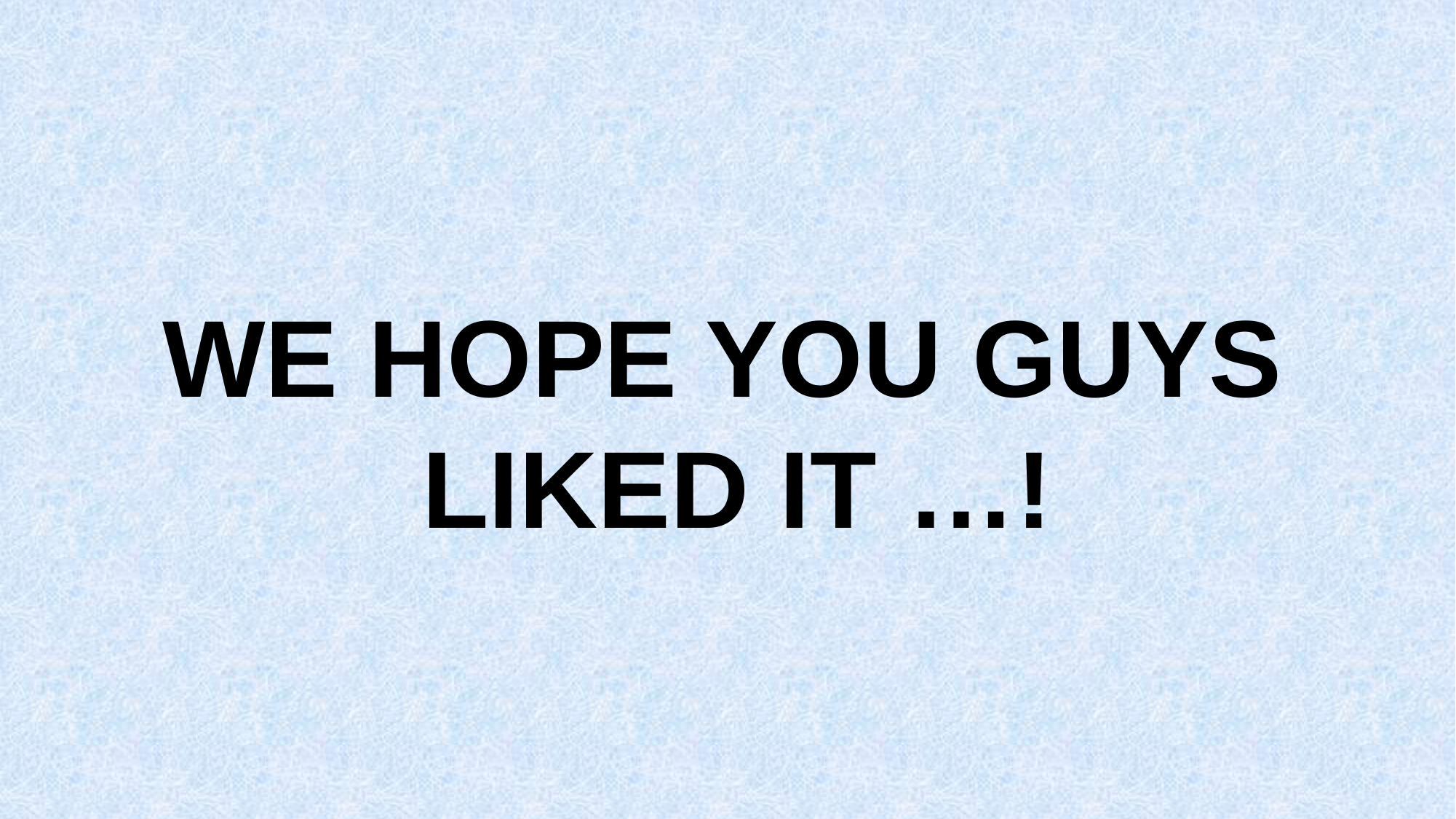

WE HOPE YOU GUYS
LIKED IT …!